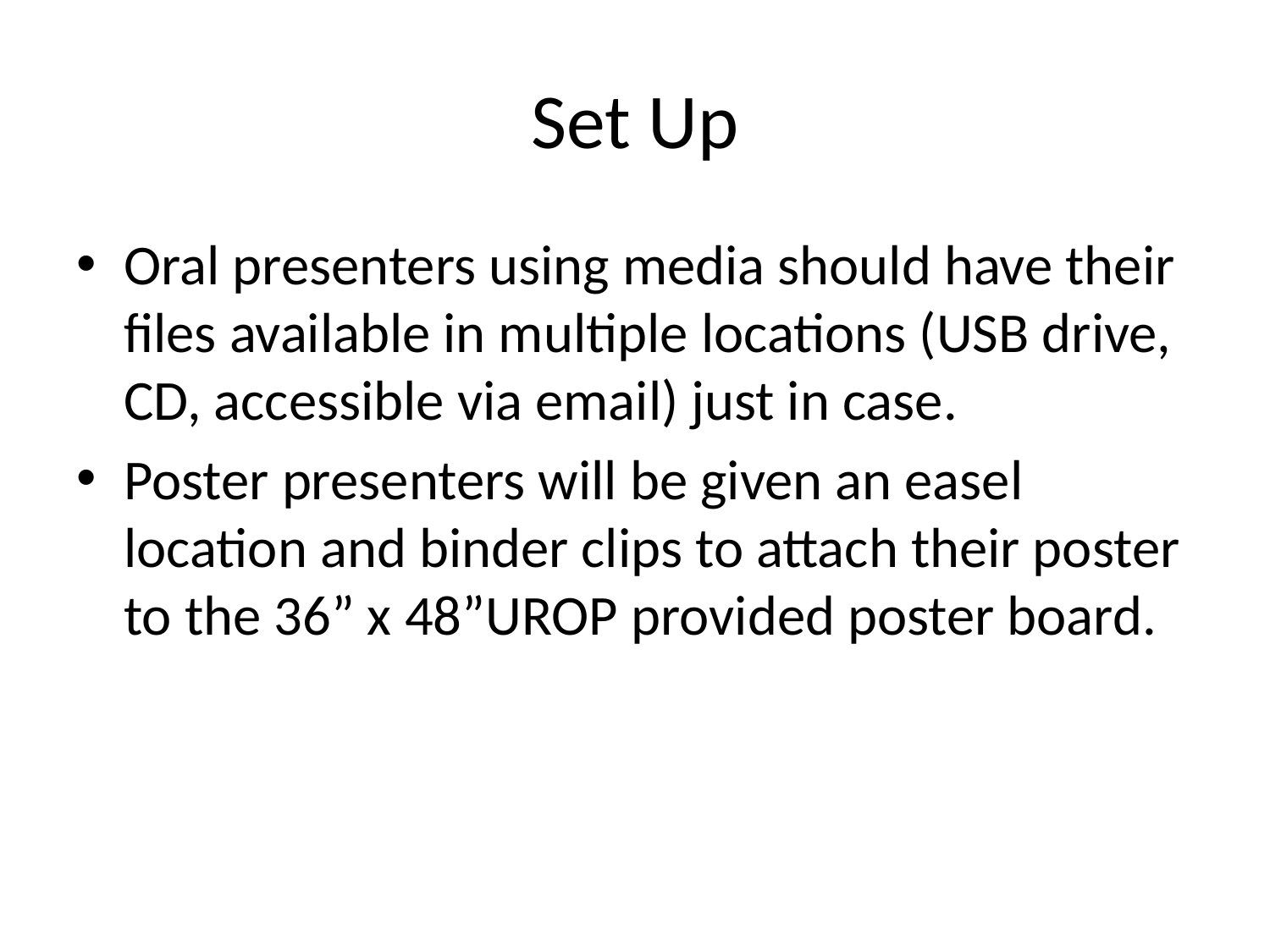

# Set Up
Oral presenters using media should have their files available in multiple locations (USB drive, CD, accessible via email) just in case.
Poster presenters will be given an easel location and binder clips to attach their poster to the 36” x 48”UROP provided poster board.